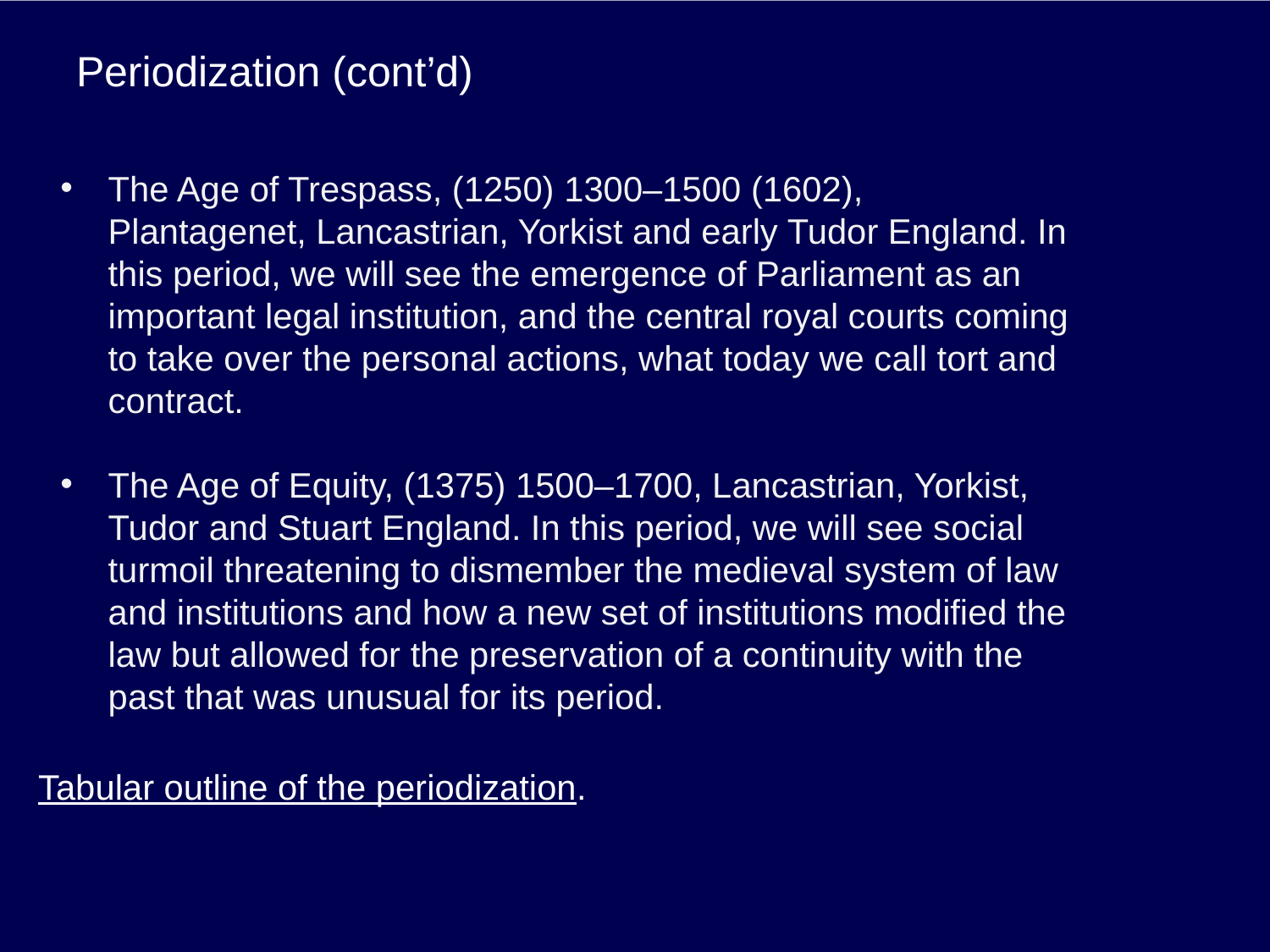

# Periodization (cont’d)
The Age of Trespass, (1250) 1300–1500 (1602), Plantagenet, Lancastrian, Yorkist and early Tudor England. In this period, we will see the emergence of Parliament as an important legal institution, and the central royal courts coming to take over the personal actions, what today we call tort and contract.

The Age of Equity, (1375) 1500–1700, Lancastrian, Yorkist, Tudor and Stuart England. In this period, we will see social turmoil threatening to dismember the medieval system of law and institutions and how a new set of institutions modified the law but allowed for the preservation of a continuity with the past that was unusual for its period.
Tabular outline of the periodization.